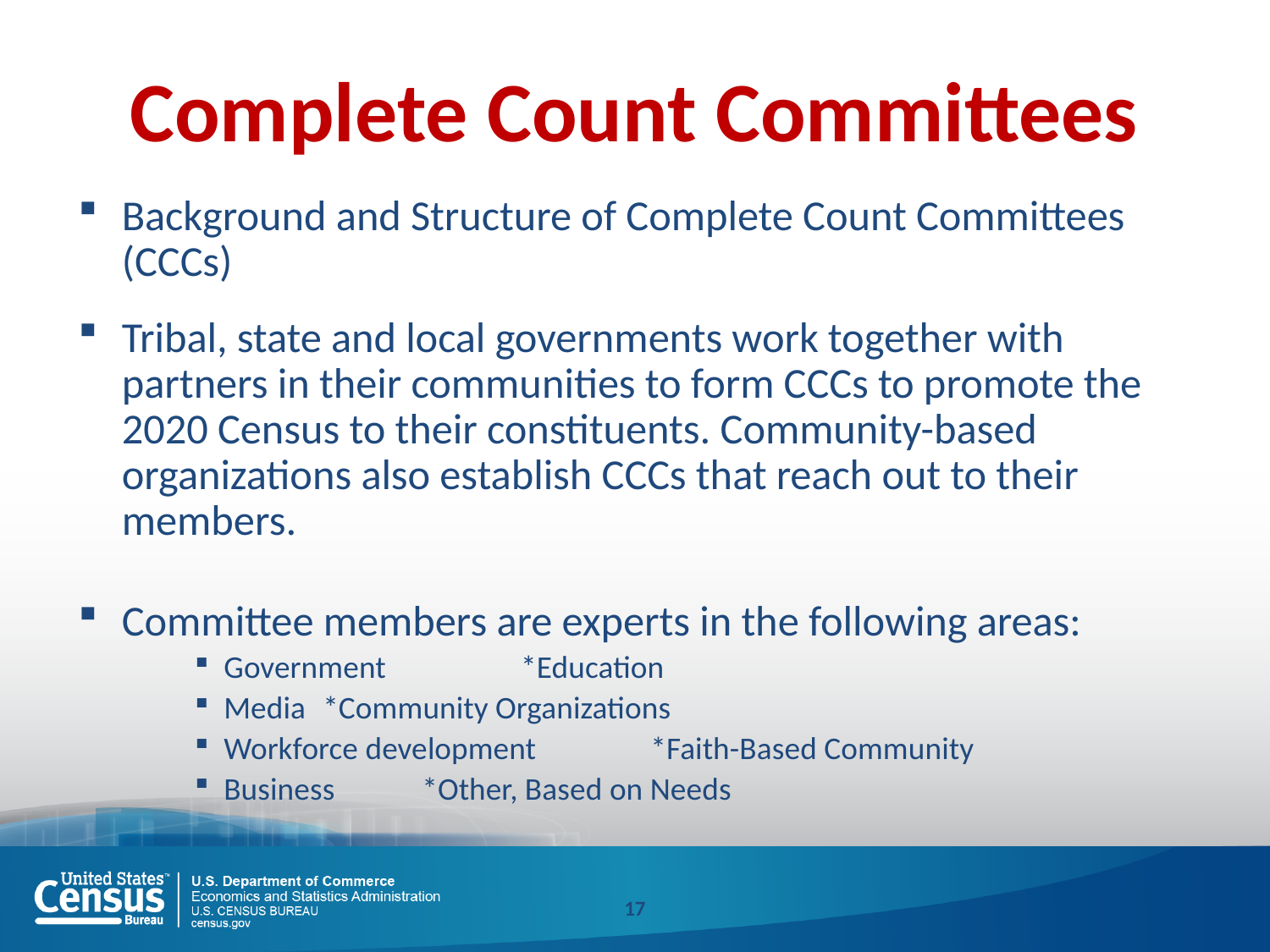

# Complete Count Committees
Background and Structure of Complete Count Committees (CCCs)

Tribal, state and local governments work together with partners in their communities to form CCCs to promote the 2020 Census to their constituents. Community-based organizations also establish CCCs that reach out to their members.
Committee members are experts in the following areas:
Government                  		*Education
Media				*Community Organizations
Workforce development                *Faith-Based Community
Business			*Other, Based on Needs

17